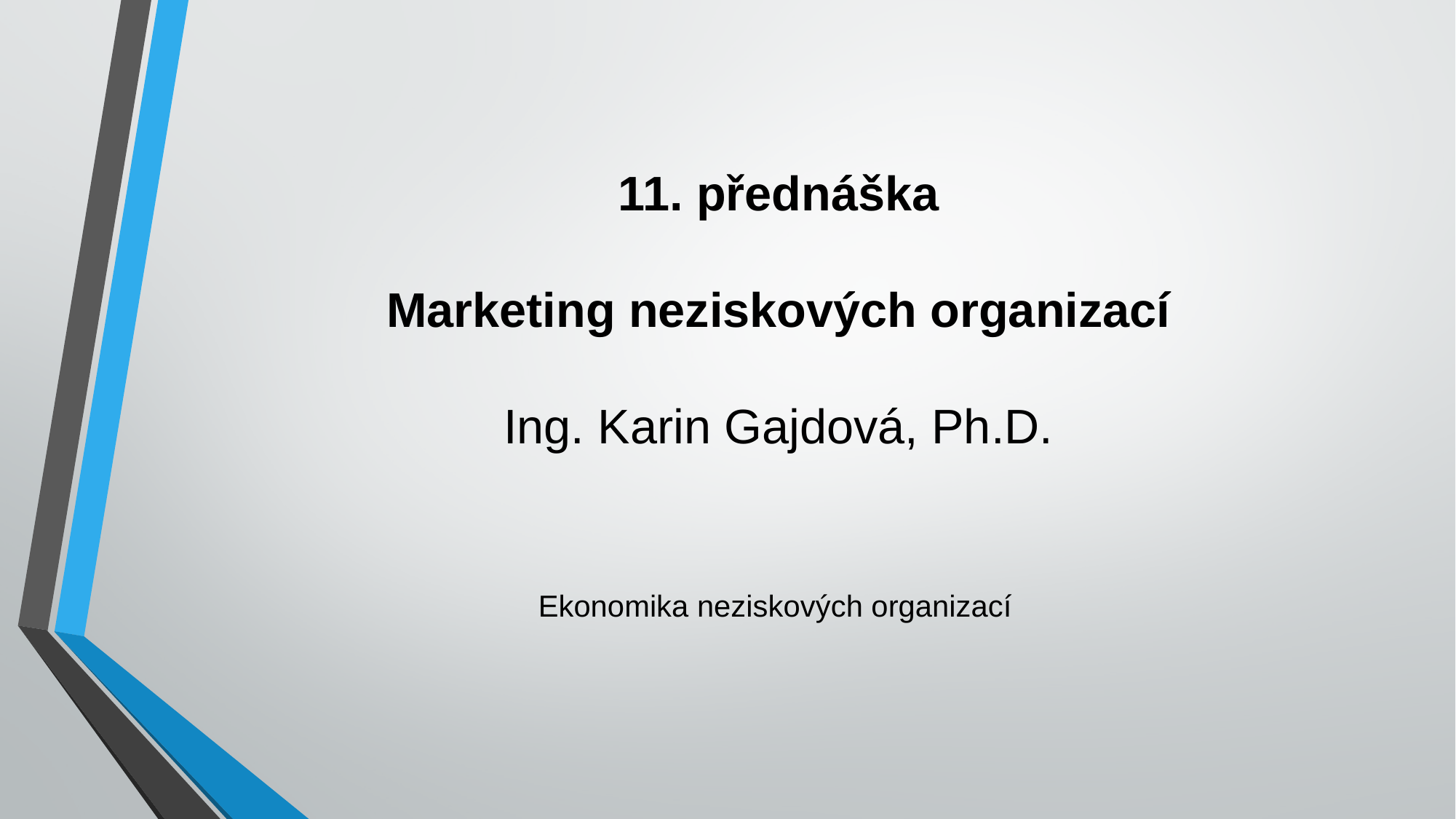

# 11. přednáška Marketing neziskových organizací Ing. Karin Gajdová, Ph.D.
Ekonomika neziskových organizací